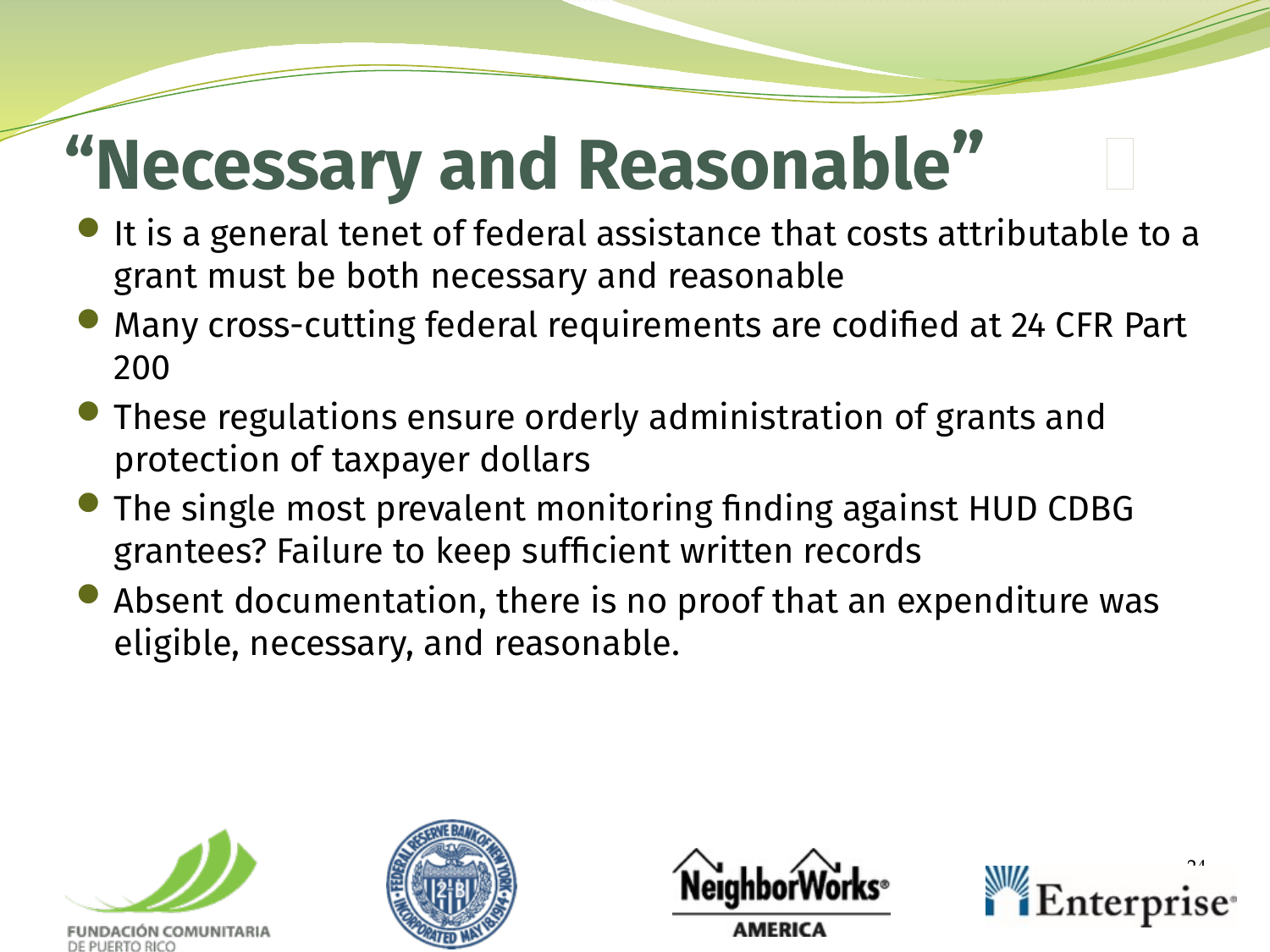

“Necessary and Reasonable”

It is a general tenet of federal assistance that costs attributable to a grant must be both necessary and reasonable
Many cross-cutting federal requirements are codified at 24 CFR Part 200
These regulations ensure orderly administration of grants and protection of taxpayer dollars
The single most prevalent monitoring finding against HUD CDBG grantees? Failure to keep sufficient written records
Absent documentation, there is no proof that an expenditure was eligible, necessary, and reasonable.

24